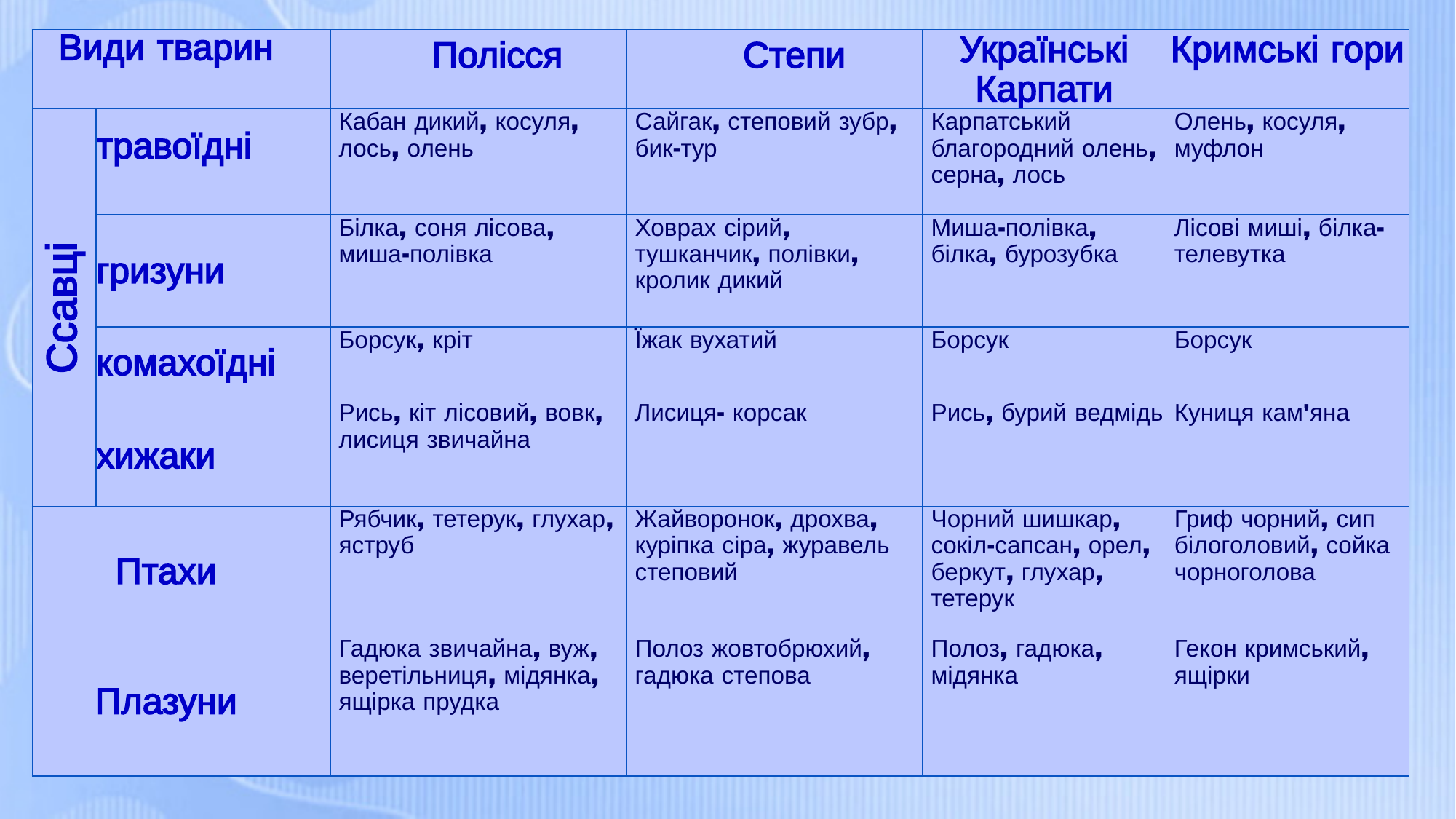

| Види тварин |  | Полісся | Степи | Українські Карпати | Кримські гори |
| --- | --- | --- | --- | --- | --- |
| Ссавці | травоїдні | Кабан дикий, косуля, лось, олень | Сайгак, степовий зубр, бик-тур | Карпатський благородний олень, серна, лось | Олень, косуля, муфлон |
|  | гри­зуни | Білка, соня лісова, миша-полівка | Ховрах сірий, тушканчик, полівки, кролик дикий | Миша-полівка, білка, бурозубка | Лісові миші, білка- телевутка |
|  | кома­хоїдні | Борсук, кріт | Їжак вухатий | Борсук | Борсук |
|  | хижаки | Рись, кіт лісовий, вовк, лисиця зви­чайна | Лисиця- корсак | Рись, бурий ведмідь | Куниця кам'яна |
| Птахи |  | Рябчик, тетерук, глухар, яструб | Жайворонок, дрохва, куріпка сіра, журавель степовий | Чорний шишкар, сокіл-сапсан, орел, беркут, глу­хар, тетерук | Гриф чорний, сип білоголовий, сойка чорноголова |
| Плазуни |  | Гадюка зви­чайна, вуж, веретільниця, мідянка, ящірка прудка | Полоз жовтобрюхий, гадюка степова | Полоз, гадюка, мідянка | Гекон кримський, ящірки |